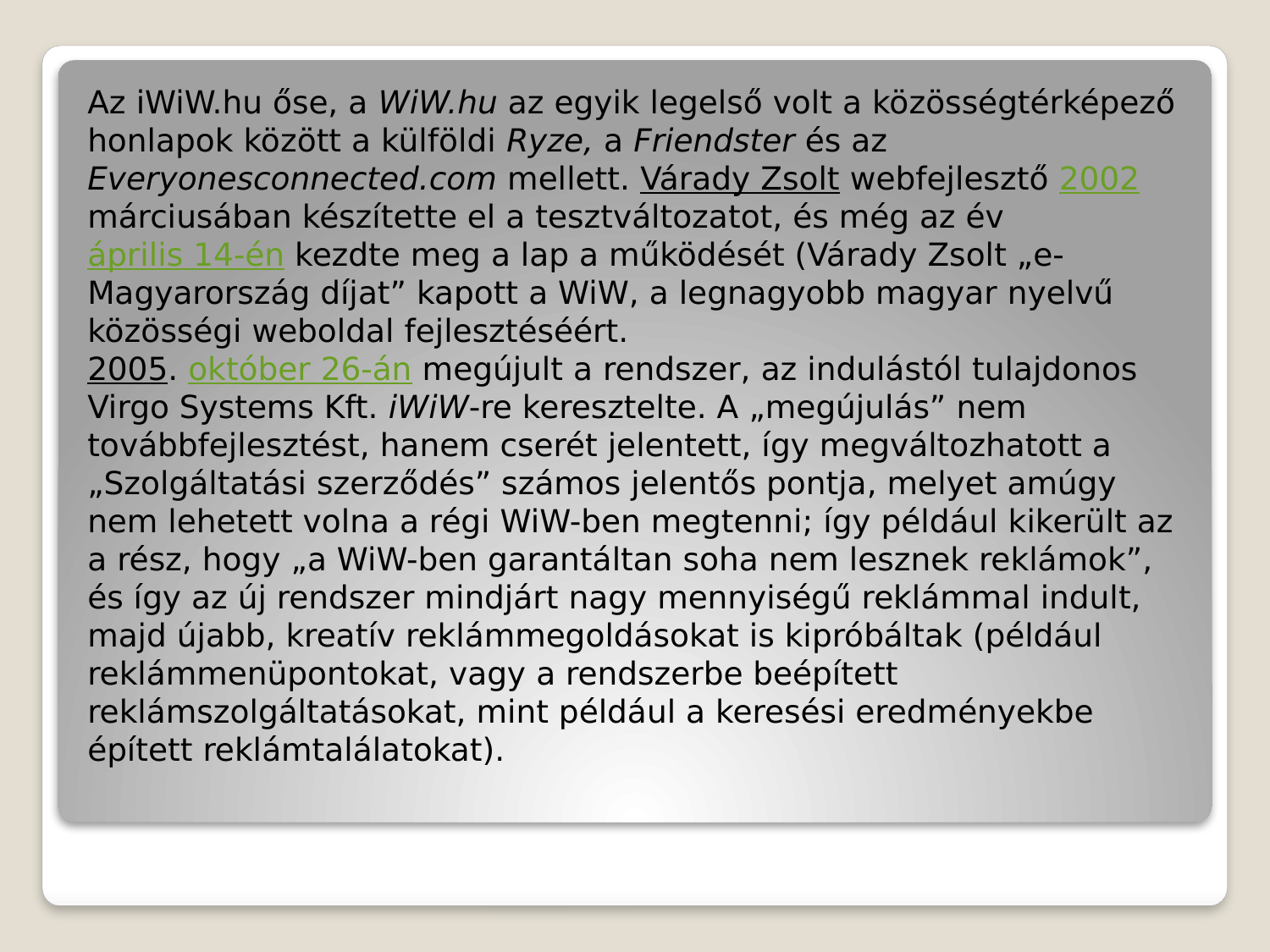

Az iWiW.hu őse, a WiW.hu az egyik legelső volt a közösségtérképező honlapok között a külföldi Ryze, a Friendster és az Everyonesconnected.com mellett. Várady Zsolt webfejlesztő 2002 márciusában készítette el a tesztváltozatot, és még az év április 14-én kezdte meg a lap a működését (Várady Zsolt „e-Magyarország díjat” kapott a WiW, a legnagyobb magyar nyelvű közösségi weboldal fejlesztéséért.
2005. október 26-án megújult a rendszer, az indulástól tulajdonos Virgo Systems Kft. iWiW-re keresztelte. A „megújulás” nem továbbfejlesztést, hanem cserét jelentett, így megváltozhatott a „Szolgáltatási szerződés” számos jelentős pontja, melyet amúgy nem lehetett volna a régi WiW-ben megtenni; így például kikerült az a rész, hogy „a WiW-ben garantáltan soha nem lesznek reklámok”, és így az új rendszer mindjárt nagy mennyiségű reklámmal indult, majd újabb, kreatív reklámmegoldásokat is kipróbáltak (például reklámmenüpontokat, vagy a rendszerbe beépített reklámszolgáltatásokat, mint például a keresési eredményekbe épített reklámtalálatokat).